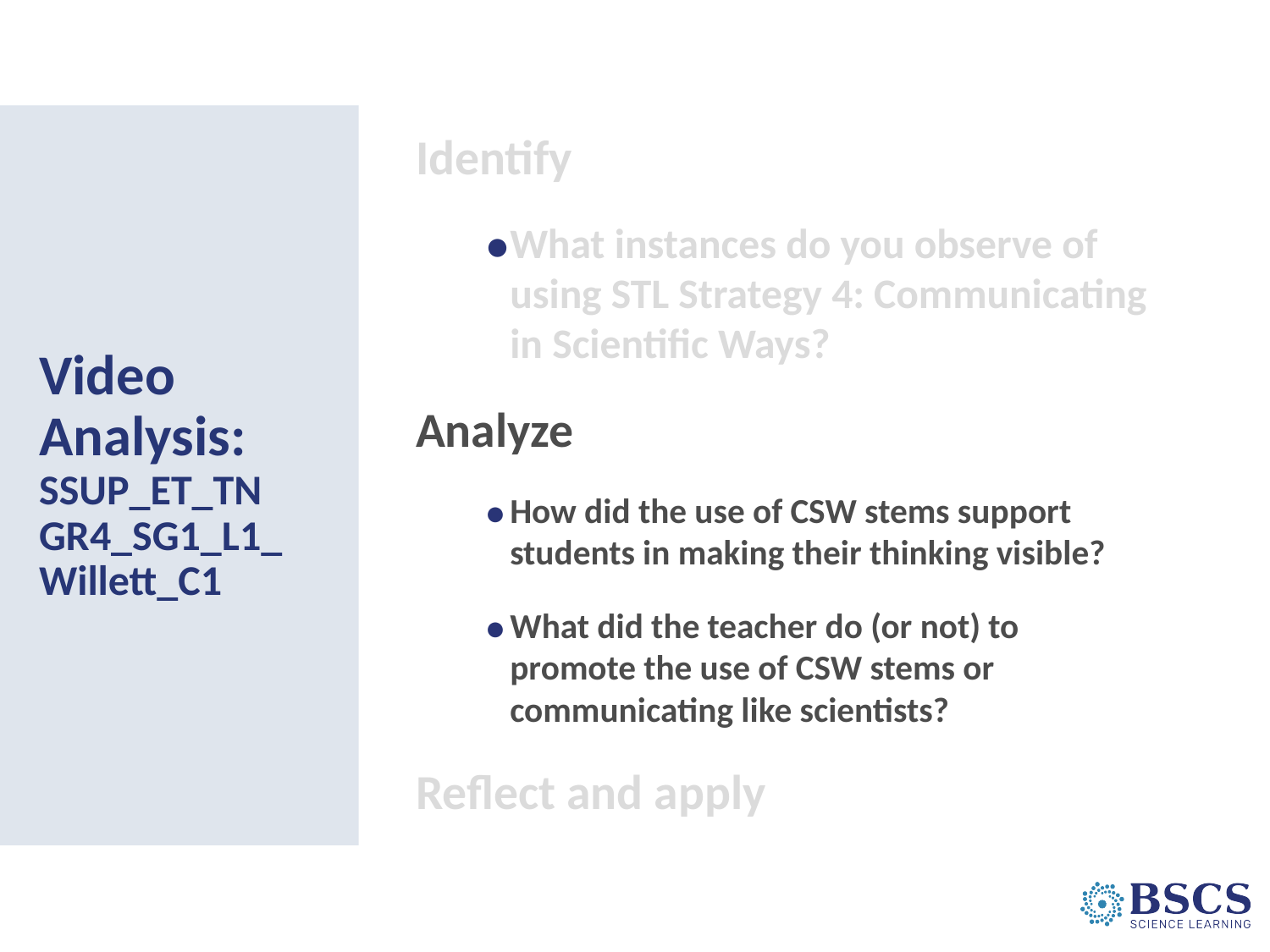

Identify
What instances do you observe of using STL Strategy 4: Communicating in Scientific Ways?
Analyze
How did the use of CSW stems support students in making their thinking visible?
What did the teacher do (or not) to promote the use of CSW stems or communicating like scientists?
Reflect and apply

# Video Analysis: SSUP_ET_TN GR4_SG1_L1_Willett_C1